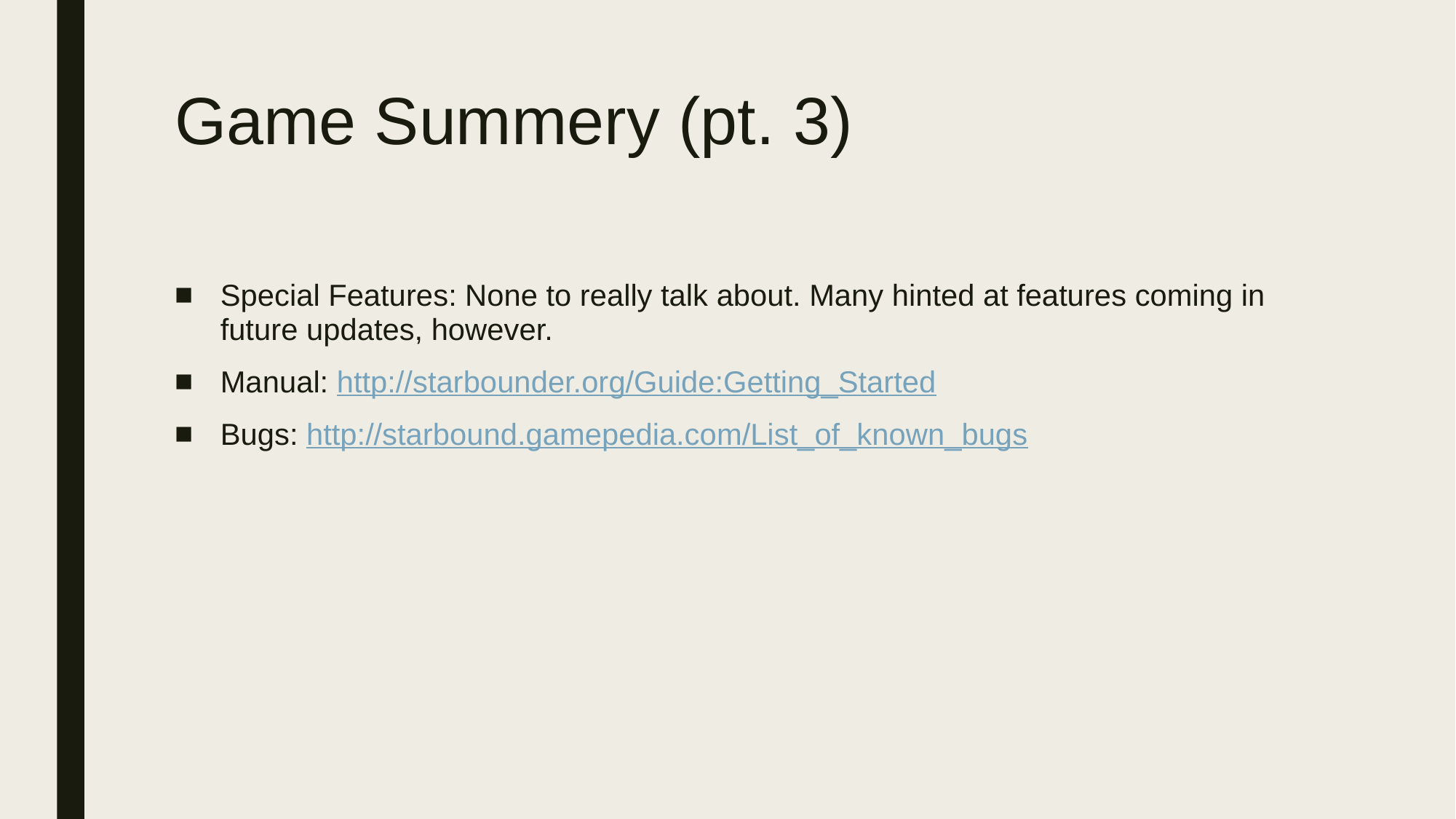

# Game Summery (pt. 3)
Special Features: None to really talk about. Many hinted at features coming in future updates, however.
Manual: http://starbounder.org/Guide:Getting_Started
Bugs: http://starbound.gamepedia.com/List_of_known_bugs